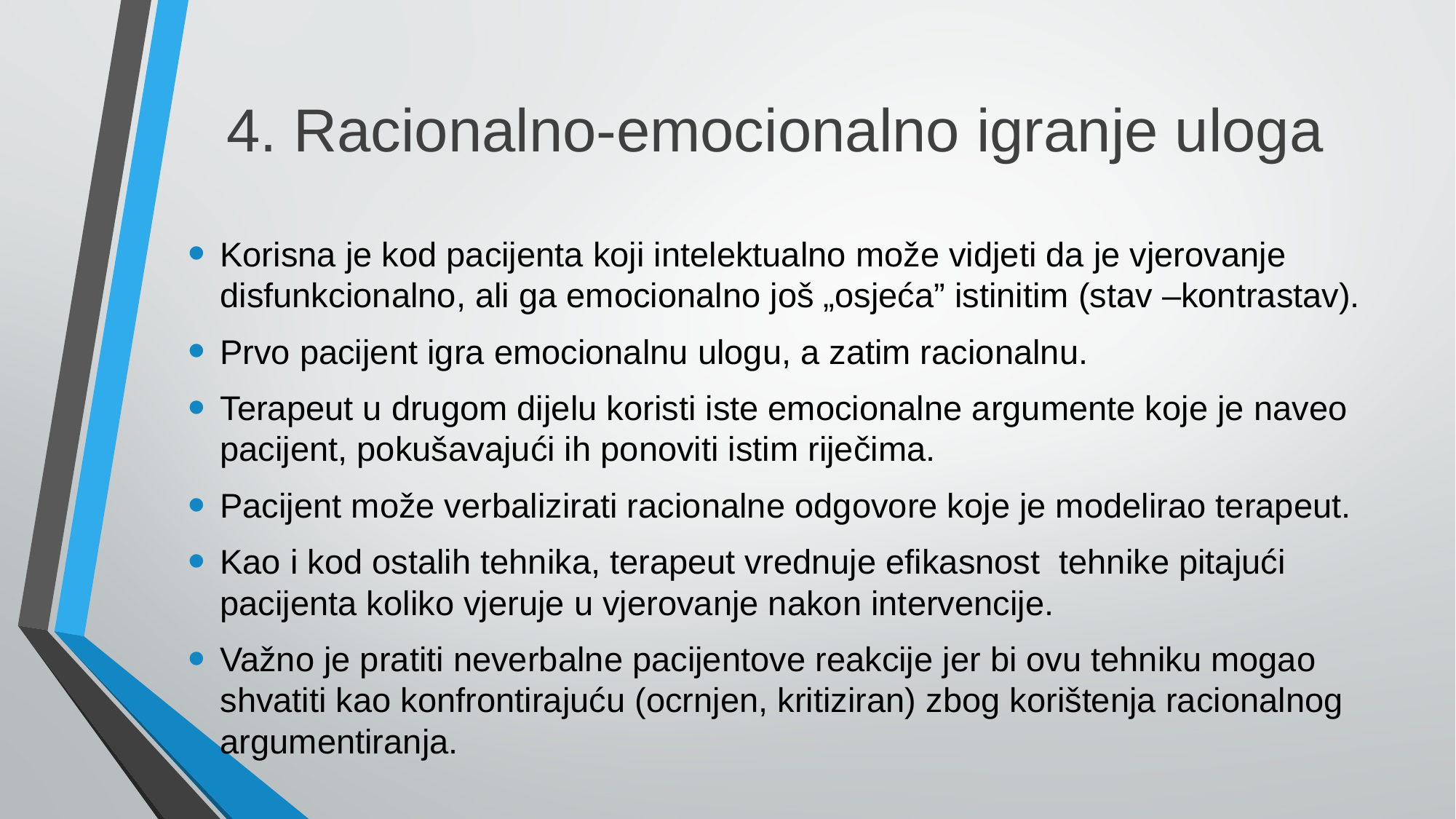

# 4. Racionalno-emocionalno igranje uloga
Korisna je kod pacijenta koji intelektualno može vidjeti da je vjerovanje disfunkcionalno, ali ga emocionalno još „osjeća” istinitim (stav –kontrastav).
Prvo pacijent igra emocionalnu ulogu, a zatim racionalnu.
Terapeut u drugom dijelu koristi iste emocionalne argumente koje je naveo pacijent, pokušavajući ih ponoviti istim riječima.
Pacijent može verbalizirati racionalne odgovore koje je modelirao terapeut.
Kao i kod ostalih tehnika, terapeut vrednuje efikasnost  tehnike pitajući pacijenta koliko vjeruje u vjerovanje nakon intervencije.
Važno je pratiti neverbalne pacijentove reakcije jer bi ovu tehniku mogao shvatiti kao konfrontirajuću (ocrnjen, kritiziran) zbog korištenja racionalnog argumentiranja.